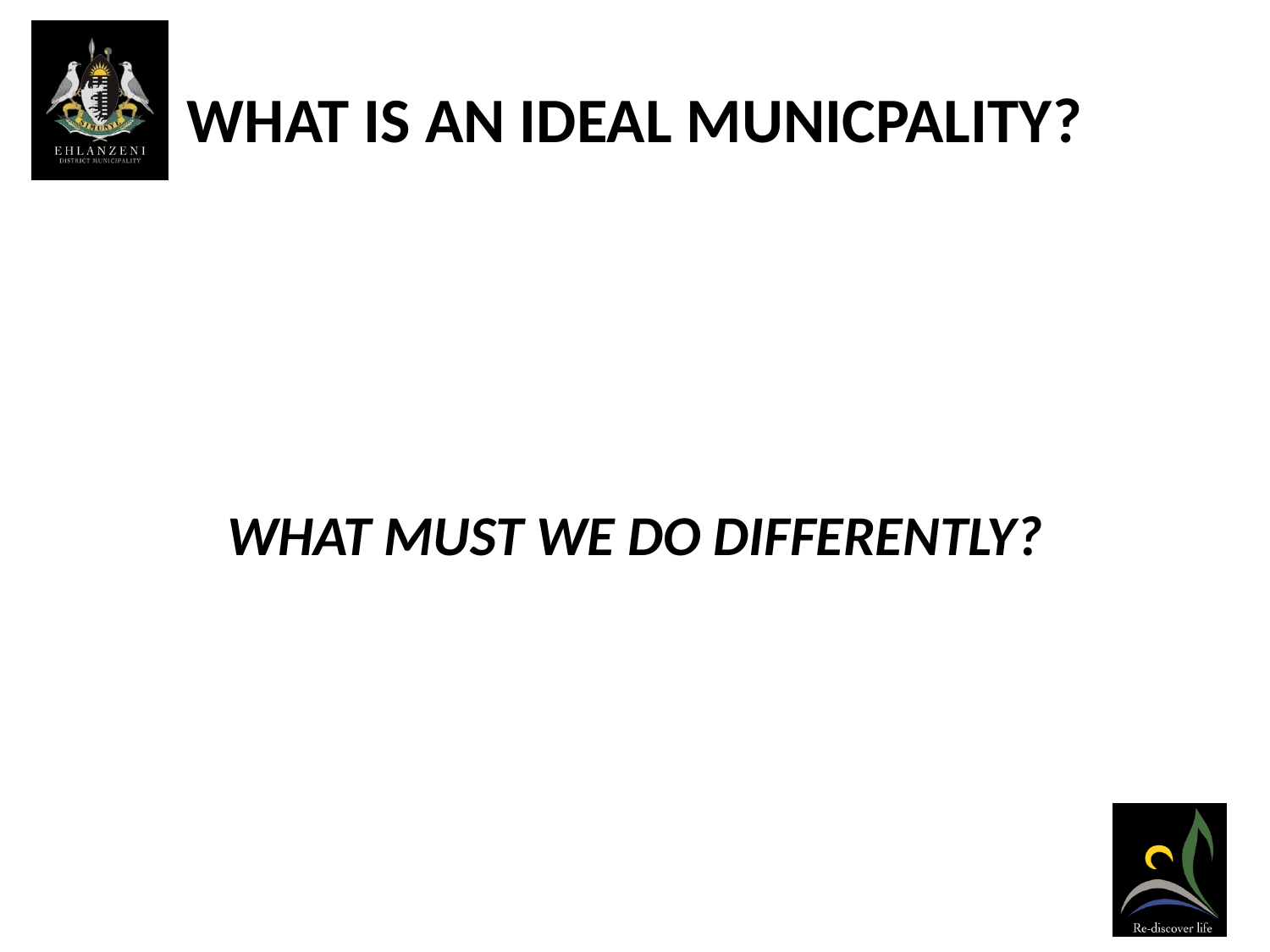

# WHAT IS AN IDEAL MUNICPALITY?

WHAT MUST WE DO DIFFERENTLY?